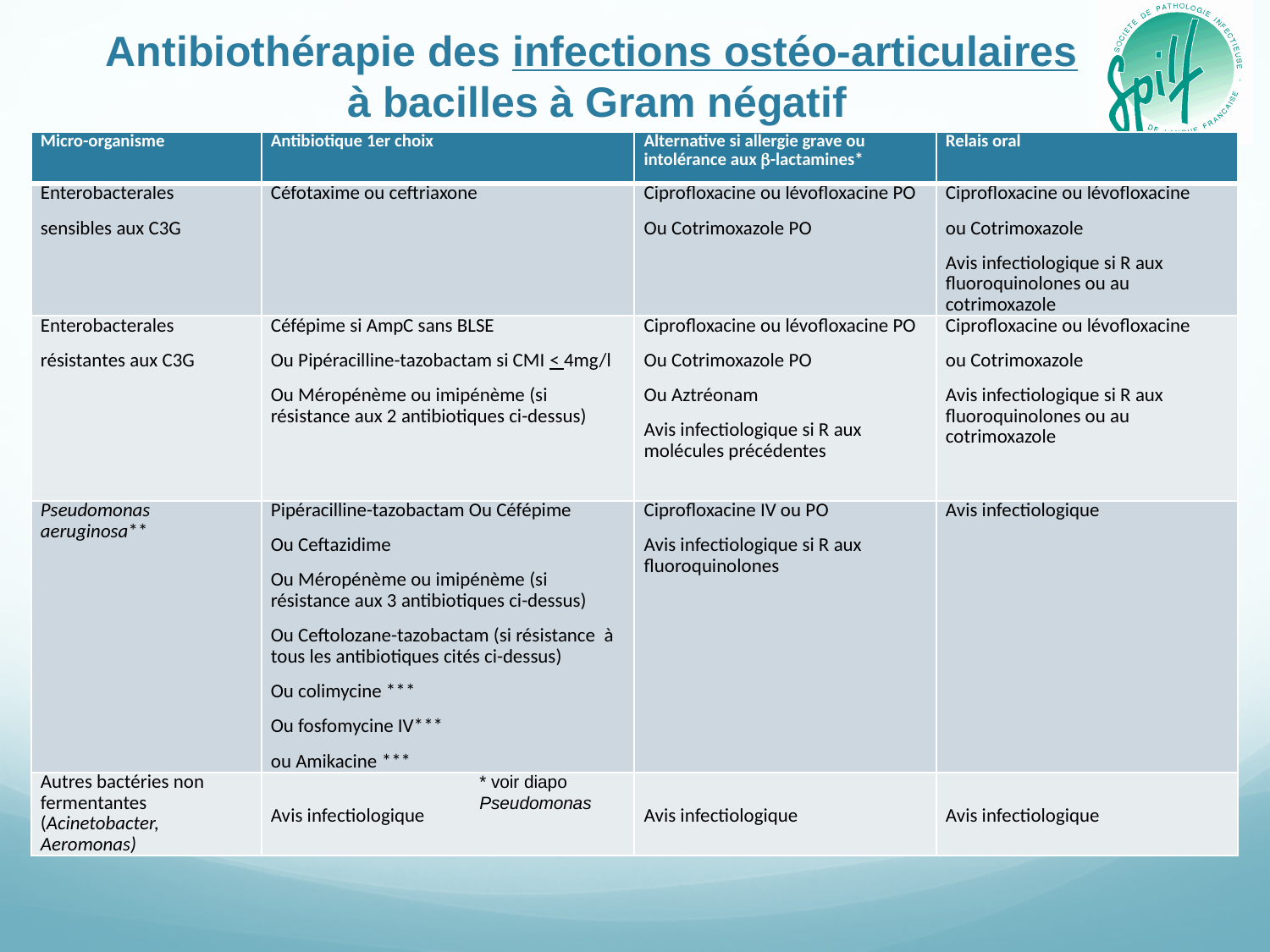

# Antibiothérapie des infections ostéo-articulaires à bacilles à Gram négatif
| Micro-organisme | Antibiotique 1er choix | Alternative si allergie grave ou intolérance aux β-lactamines\* | Relais oral |
| --- | --- | --- | --- |
| Enterobacterales sensibles aux C3G | Céfotaxime ou ceftriaxone | Ciprofloxacine ou lévofloxacine PO Ou Cotrimoxazole PO | Ciprofloxacine ou lévofloxacine ou Cotrimoxazole Avis infectiologique si R aux fluoroquinolones ou au cotrimoxazole |
| Enterobacterales résistantes aux C3G | Céfépime si AmpC sans BLSE Ou Pipéracilline-tazobactam si CMI < 4mg/l Ou Méropénème ou imipénème (si résistance aux 2 antibiotiques ci-dessus) | Ciprofloxacine ou lévofloxacine PO Ou Cotrimoxazole PO Ou Aztréonam Avis infectiologique si R aux molécules précédentes | Ciprofloxacine ou lévofloxacine ou Cotrimoxazole Avis infectiologique si R aux fluoroquinolones ou au cotrimoxazole |
| Pseudomonas aeruginosa\*\* | Pipéracilline-tazobactam Ou Céfépime Ou Ceftazidime Ou Méropénème ou imipénème (si résistance aux 3 antibiotiques ci-dessus) Ou Ceftolozane-tazobactam (si résistance à tous les antibiotiques cités ci-dessus) Ou colimycine \*\*\* Ou fosfomycine IV\*\*\* ou Amikacine \*\*\* | Ciprofloxacine IV ou PO Avis infectiologique si R aux fluoroquinolones | Avis infectiologique |
| Autres bactéries non fermentantes (Acinetobacter, Aeromonas) | Avis infectiologique | Avis infectiologique | Avis infectiologique |
* voir diapo Pseudomonas